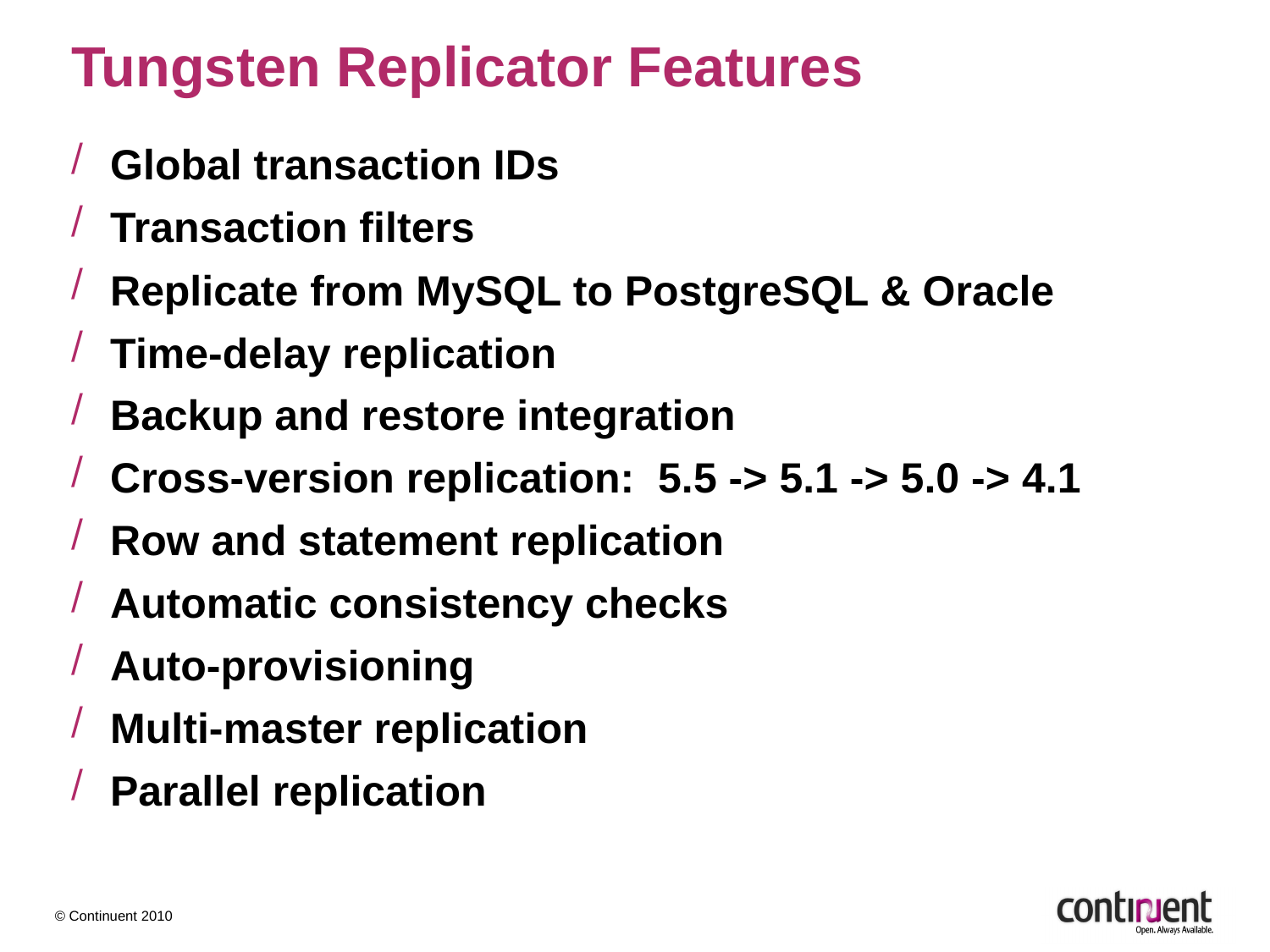

Tungsten Replicator Features
Global transaction IDs
Transaction filters
Replicate from MySQL to PostgreSQL & Oracle
Time-delay replication
Backup and restore integration
Cross-version replication:  5.5 -> 5.1 -> 5.0 -> 4.1
Row and statement replication
Automatic consistency checks
Auto-provisioning
Multi-master replication
Parallel replication